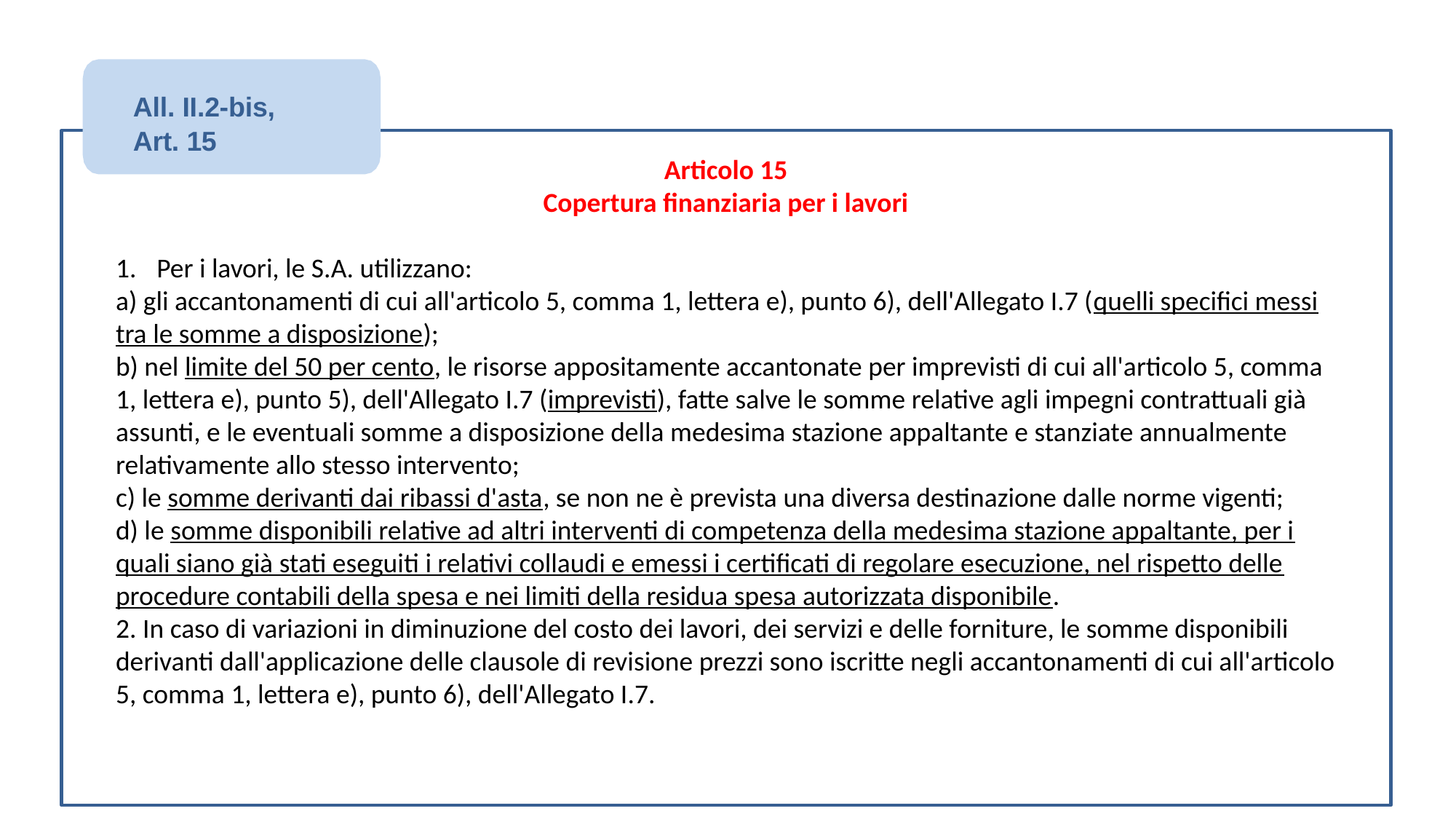

All. II.2-bis,
Art. 15
Articolo 15
Copertura finanziaria per i lavori

Per i lavori, le S.A. utilizzano:
a) gli accantonamenti di cui all'articolo 5, comma 1, lettera e), punto 6), dell'Allegato I.7 (quelli specifici messi tra le somme a disposizione);
b) nel limite del 50 per cento, le risorse appositamente accantonate per imprevisti di cui all'articolo 5, comma 1, lettera e), punto 5), dell'Allegato I.7 (imprevisti), fatte salve le somme relative agli impegni contrattuali già assunti, e le eventuali somme a disposizione della medesima stazione appaltante e stanziate annualmente relativamente allo stesso intervento;
c) le somme derivanti dai ribassi d'asta, se non ne è prevista una diversa destinazione dalle norme vigenti;
d) le somme disponibili relative ad altri interventi di competenza della medesima stazione appaltante, per i quali siano già stati eseguiti i relativi collaudi e emessi i certificati di regolare esecuzione, nel rispetto delle procedure contabili della spesa e nei limiti della residua spesa autorizzata disponibile.
2. In caso di variazioni in diminuzione del costo dei lavori, dei servizi e delle forniture, le somme disponibili derivanti dall'applicazione delle clausole di revisione prezzi sono iscritte negli accantonamenti di cui all'articolo 5, comma 1, lettera e), punto 6), dell'Allegato I.7.